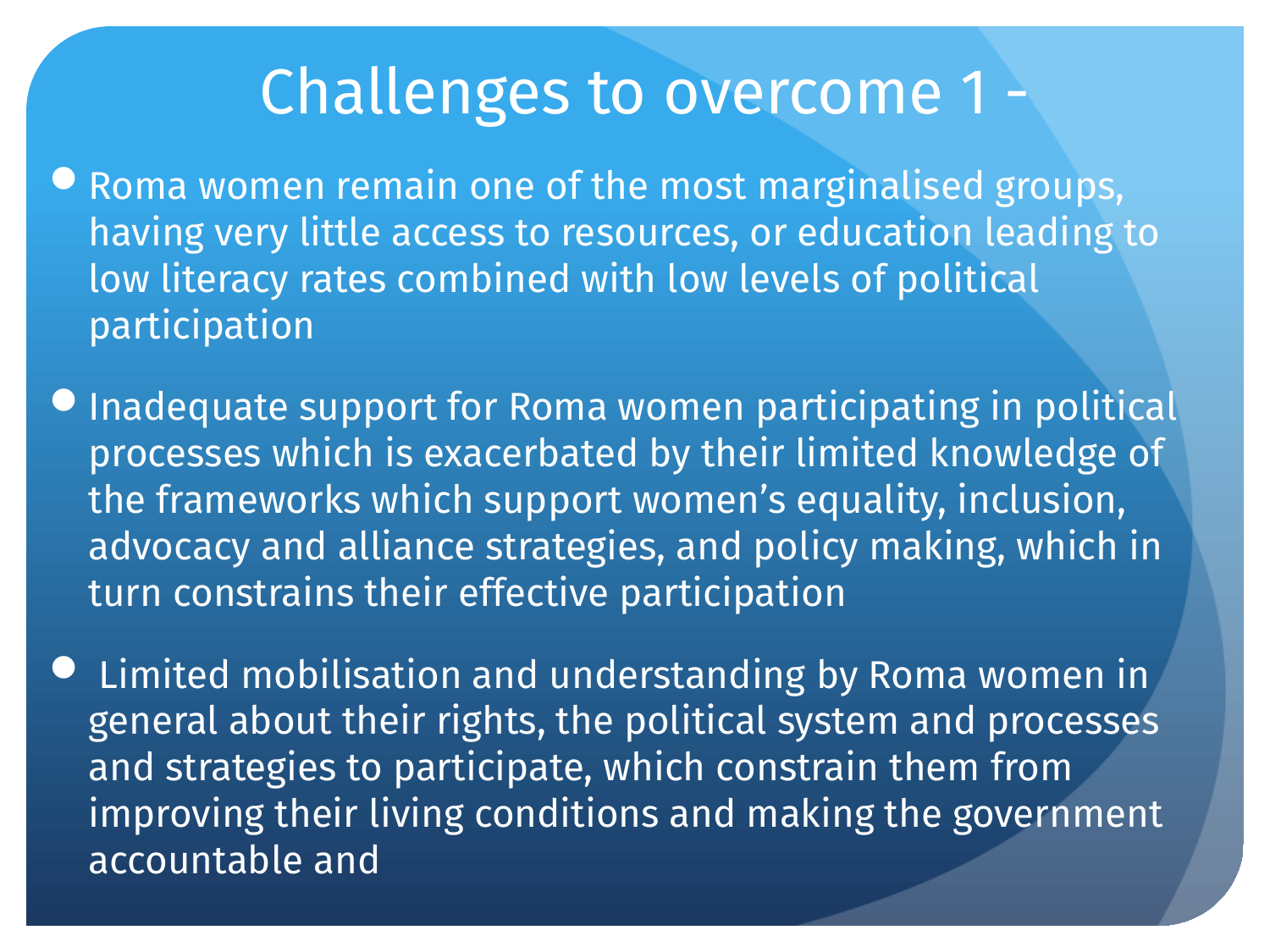

# Challenges to overcome 1 -
Roma women remain one of the most marginalised groups, having very little access to resources, or education leading to low literacy rates combined with low levels of political participation
Inadequate support for Roma women participating in political processes which is exacerbated by their limited knowledge of the frameworks which support women’s equality, inclusion, advocacy and alliance strategies, and policy making, which in turn constrains their effective participation
 Limited mobilisation and understanding by Roma women in general about their rights, the political system and processes and strategies to participate, which constrain them from improving their living conditions and making the government accountable and